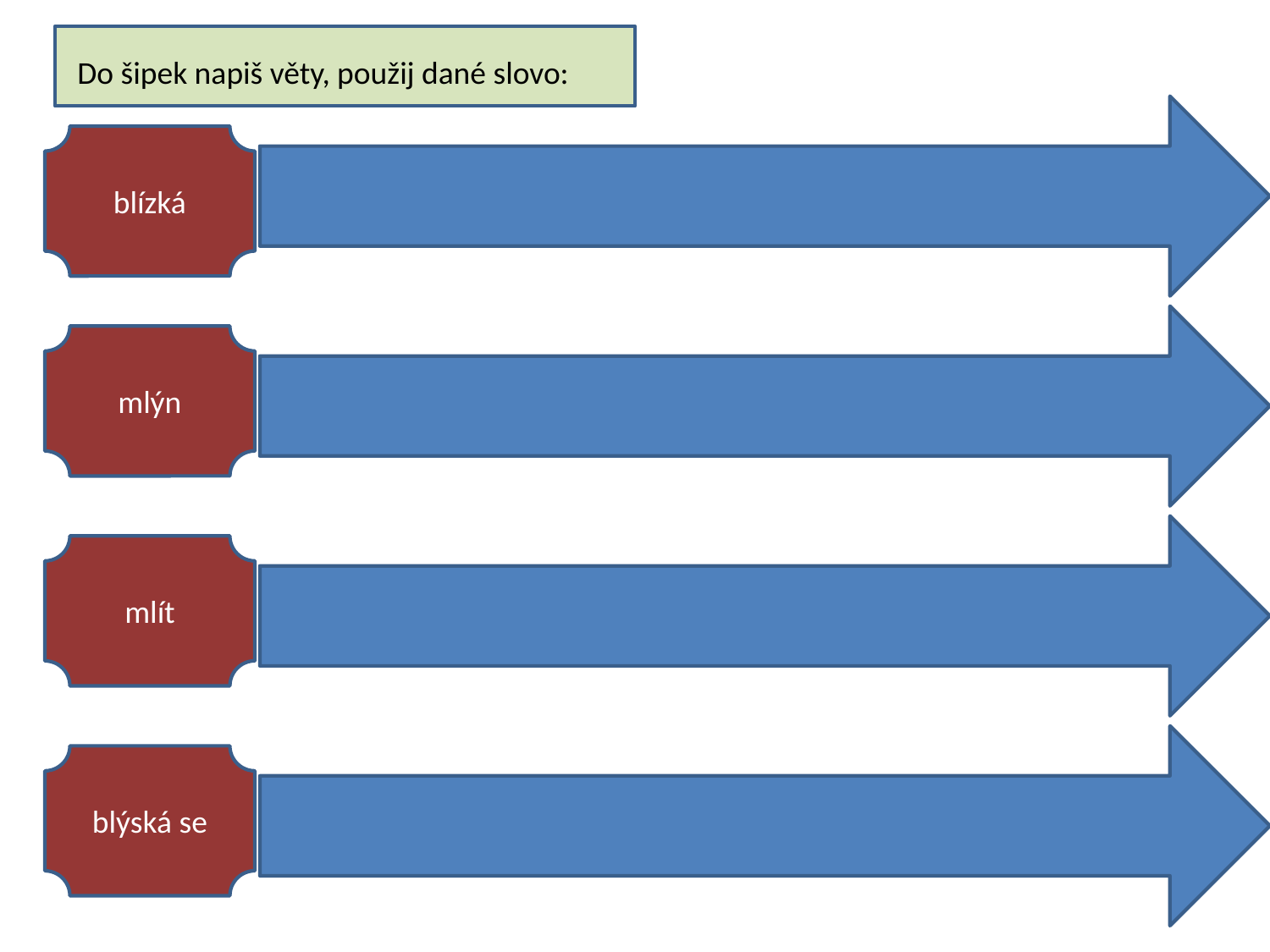

Do šipek napiš věty, použij dané slovo:

blízká

mlýn

mlít

blýská se